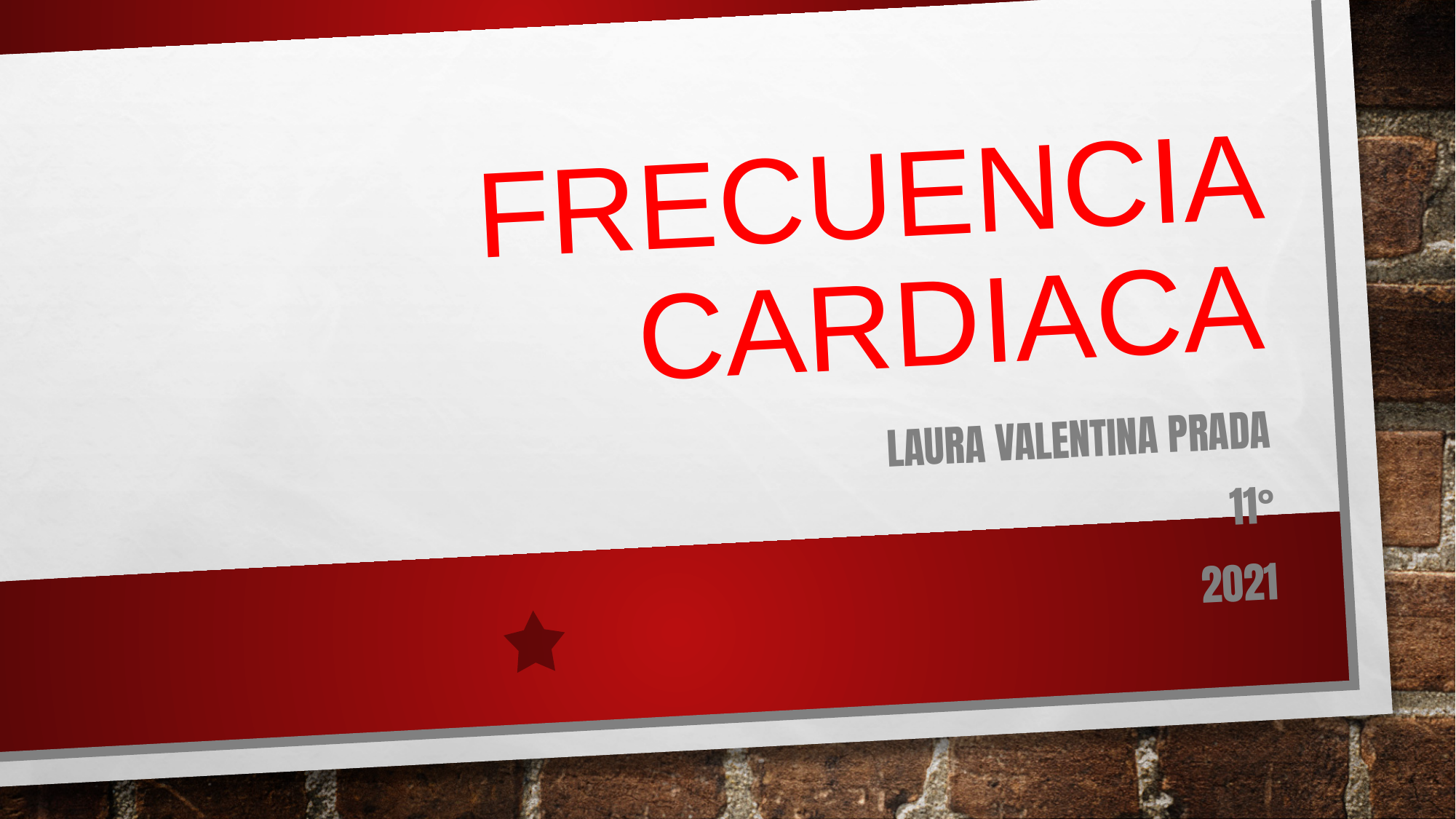

# FRECUENCIA CARDIACA
LAURA VALENTINA PRADA
11°
2021